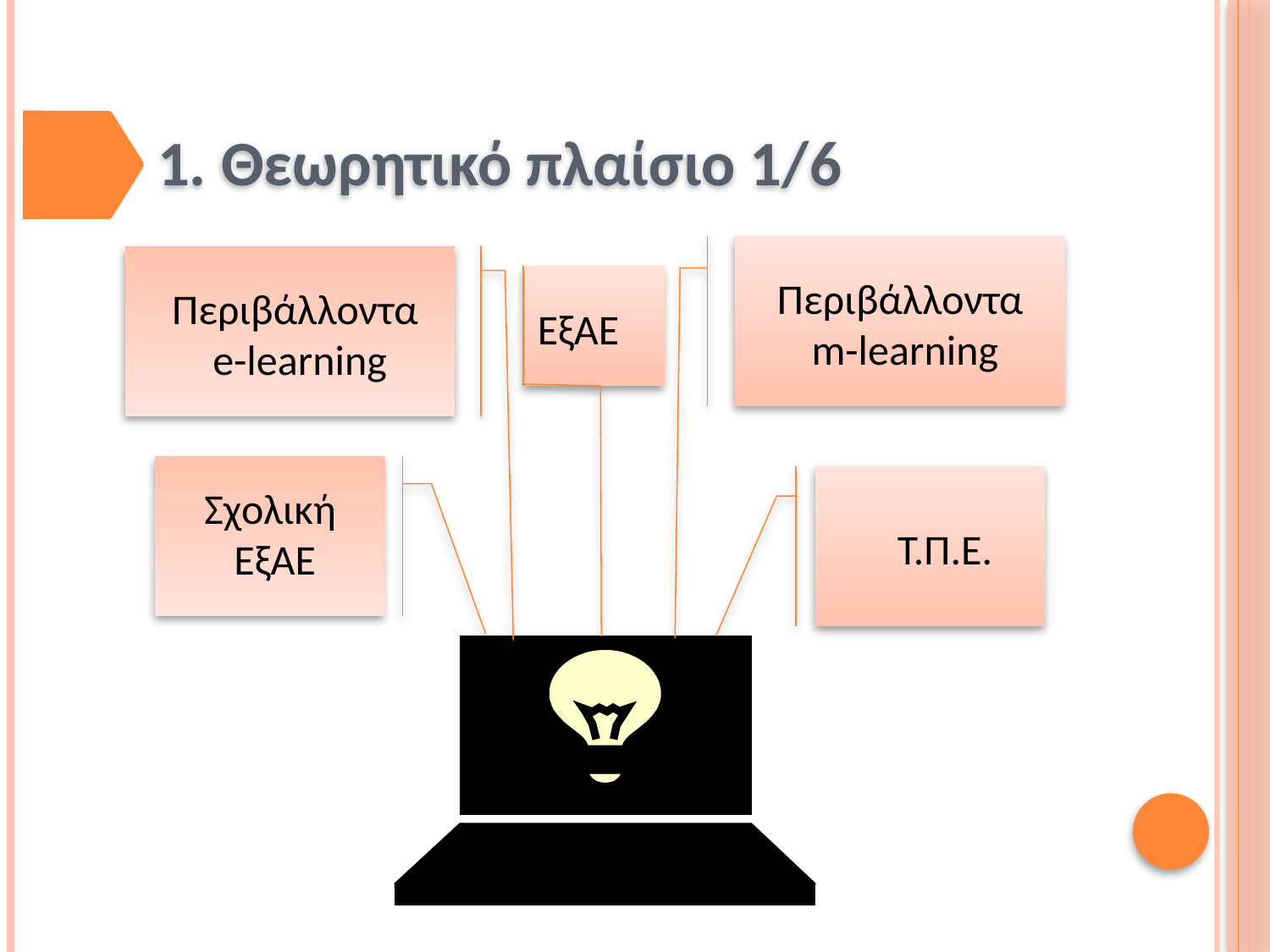

# 1. Θεωρητικό πλαίσιο 1/6

Περιβάλλοντα
m-learning

Περιβάλλοντα
 e-learning
ΕξΑΕ

Σχολική
ΕξΑΕ
Τ.Π.Ε.